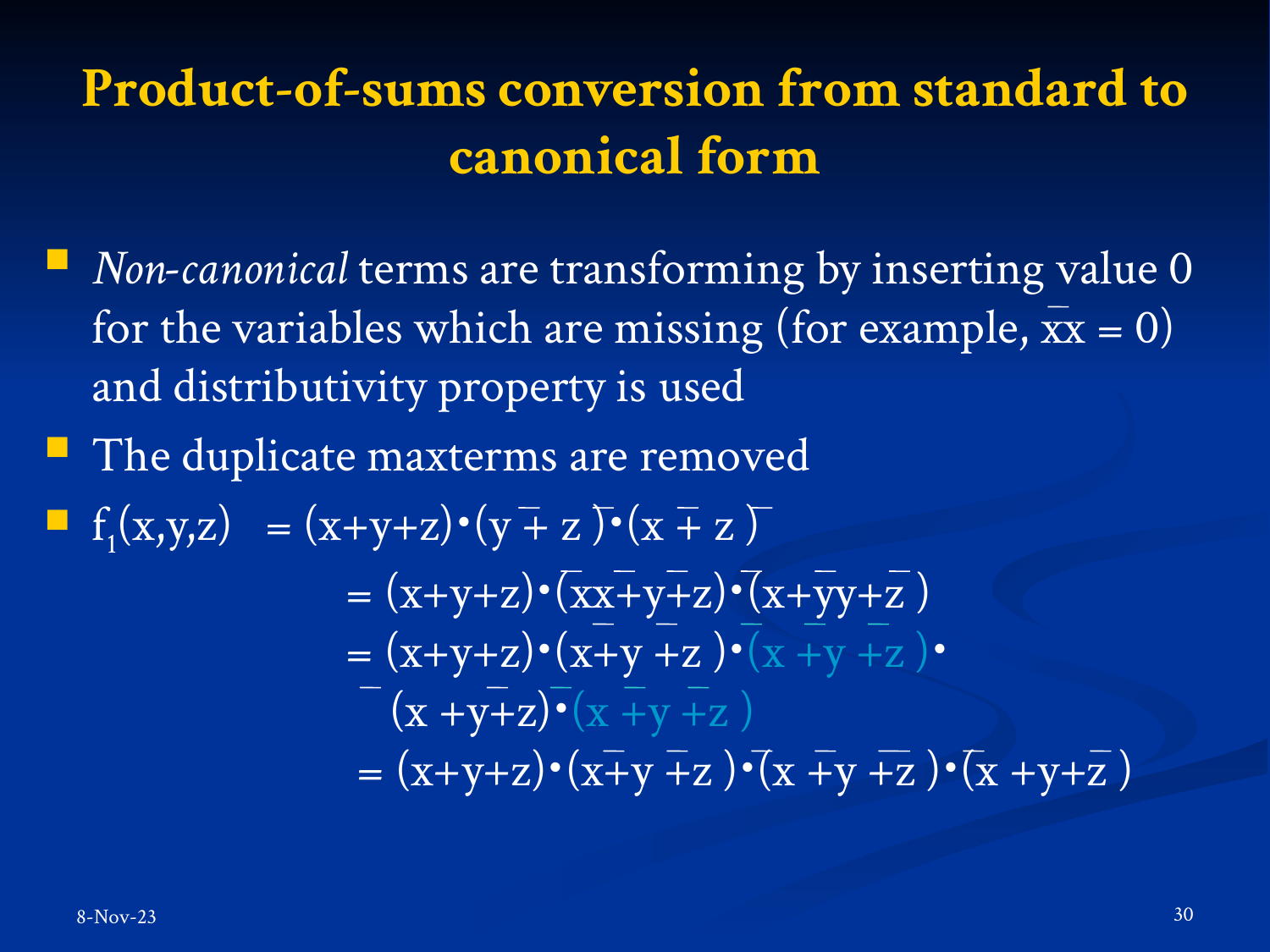

# Product-of-sums conversion from standard to canonical form
Non-canonical terms are transforming by inserting value 0 for the variables which are missing (for example, xx = 0) and distributivity property is used
The duplicate maxterms are removed
f1(x,y,z)   = (x+y+z)•(y + z )•(x + z )
	        	= (x+y+z)•(xx+y+z)•(x+yy+z )
	 	= (x+y+z)•(x+y +z )•(x +y +z )•
		    (x +y+z)•(x +y +z )
		 = (x+y+z)•(x+y +z )•(x +y +z )•(x +y+z )

  30
8-Nov-23